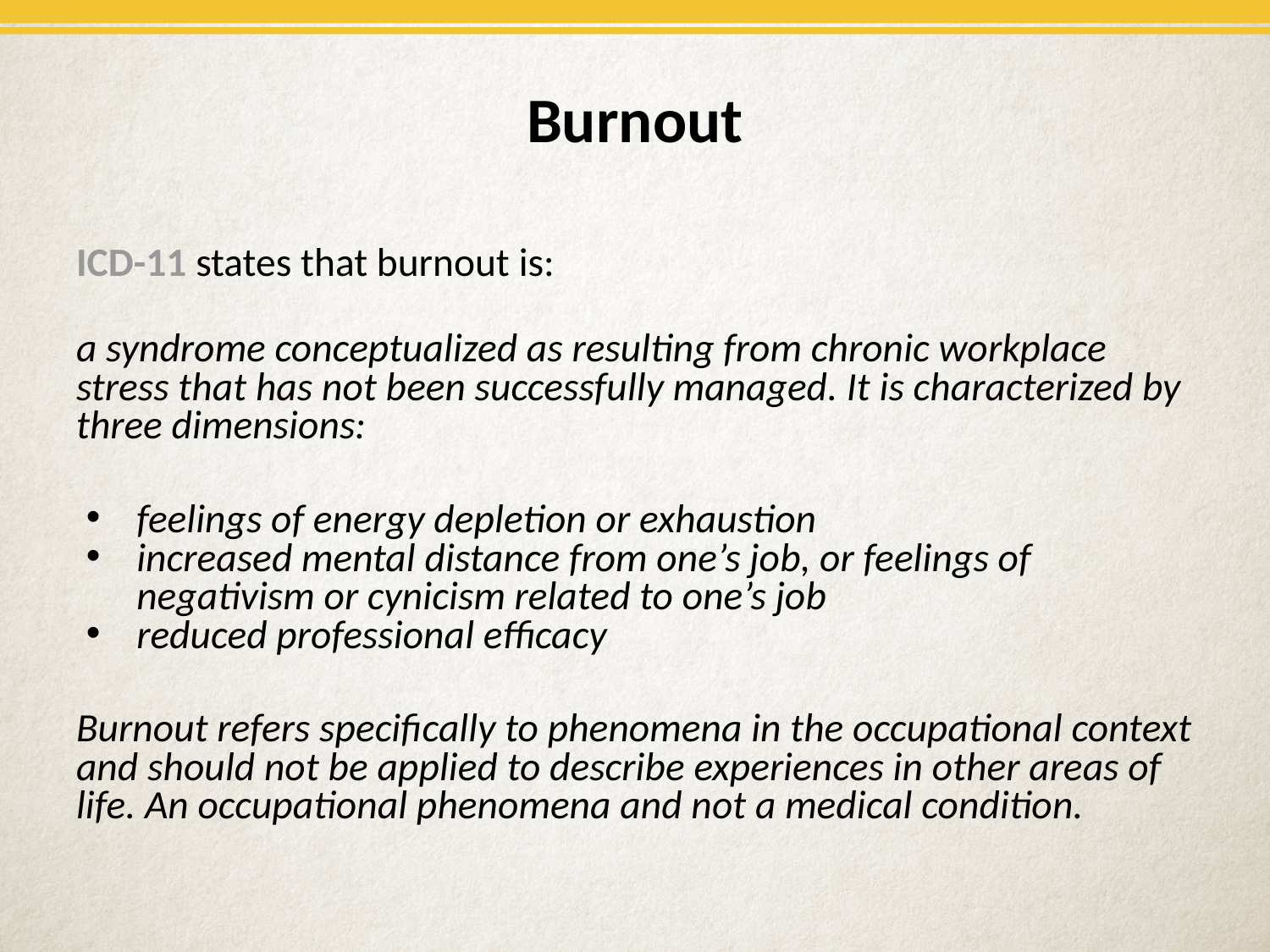

# Burnout
ICD-11 states that burnout is:

a syndrome conceptualized as resulting from chronic workplace stress that has not been successfully managed. It is characterized by three dimensions:

feelings of energy depletion or exhaustion
increased mental distance from one’s job, or feelings of negativism or cynicism related to one’s job
reduced professional efficacy

Burnout refers specifically to phenomena in the occupational context and should not be applied to describe experiences in other areas of life. An occupational phenomena and not a medical condition.